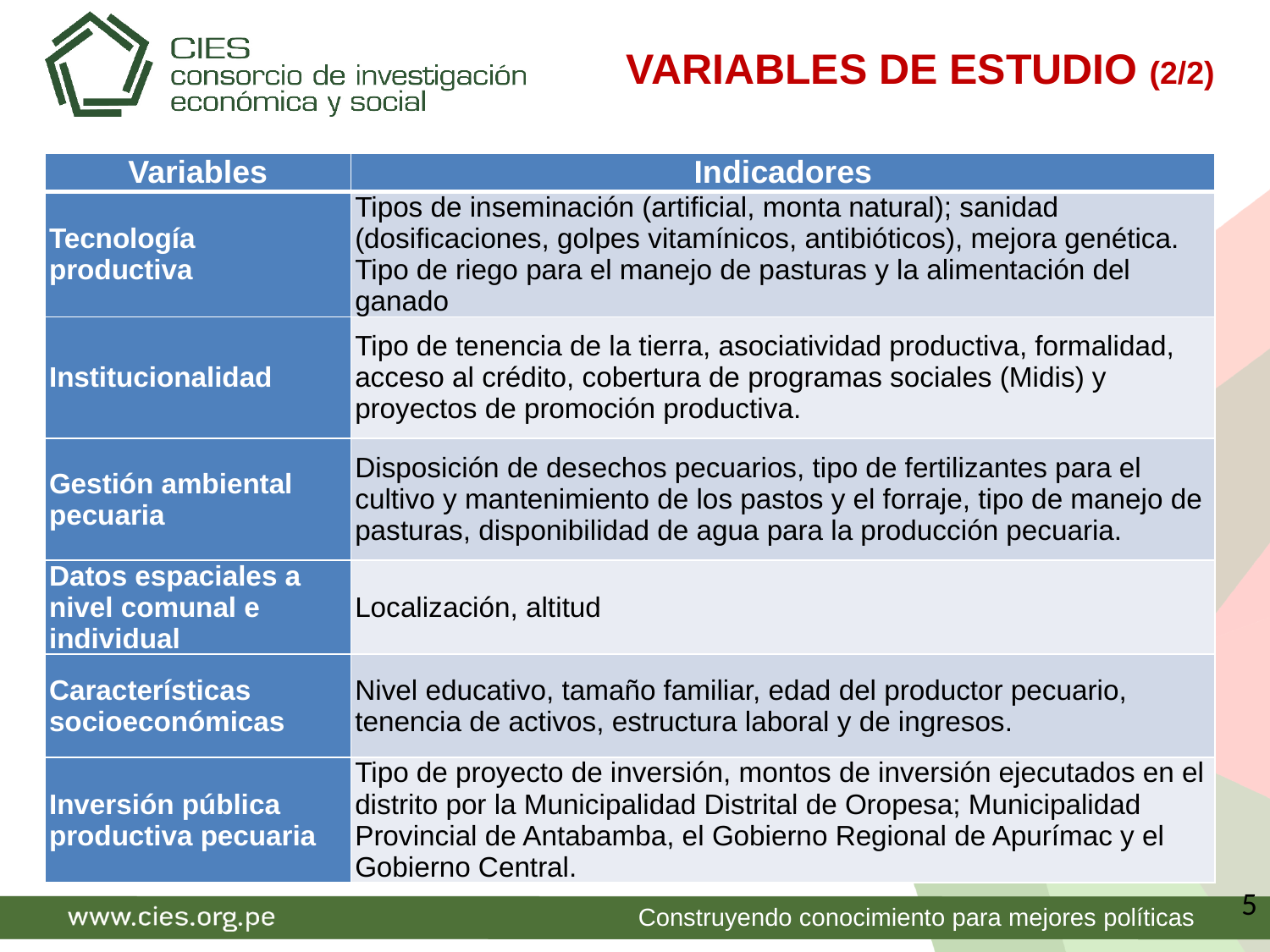

VARIABLES DE ESTUDIO (2/2)
| Variables | Indicadores |
| --- | --- |
| Tecnología productiva | Tipos de inseminación (artificial, monta natural); sanidad (dosificaciones, golpes vitamínicos, antibióticos), mejora genética. Tipo de riego para el manejo de pasturas y la alimentación del ganado |
| Institucionalidad | Tipo de tenencia de la tierra, asociatividad productiva, formalidad, acceso al crédito, cobertura de programas sociales (Midis) y proyectos de promoción productiva. |
| Gestión ambiental pecuaria | Disposición de desechos pecuarios, tipo de fertilizantes para el cultivo y mantenimiento de los pastos y el forraje, tipo de manejo de pasturas, disponibilidad de agua para la producción pecuaria. |
| Datos espaciales a nivel comunal e individual | Localización, altitud |
| Características socioeconómicas | Nivel educativo, tamaño familiar, edad del productor pecuario, tenencia de activos, estructura laboral y de ingresos. |
| Inversión pública productiva pecuaria | Tipo de proyecto de inversión, montos de inversión ejecutados en el distrito por la Municipalidad Distrital de Oropesa; Municipalidad Provincial de Antabamba, el Gobierno Regional de Apurímac y el Gobierno Central. |